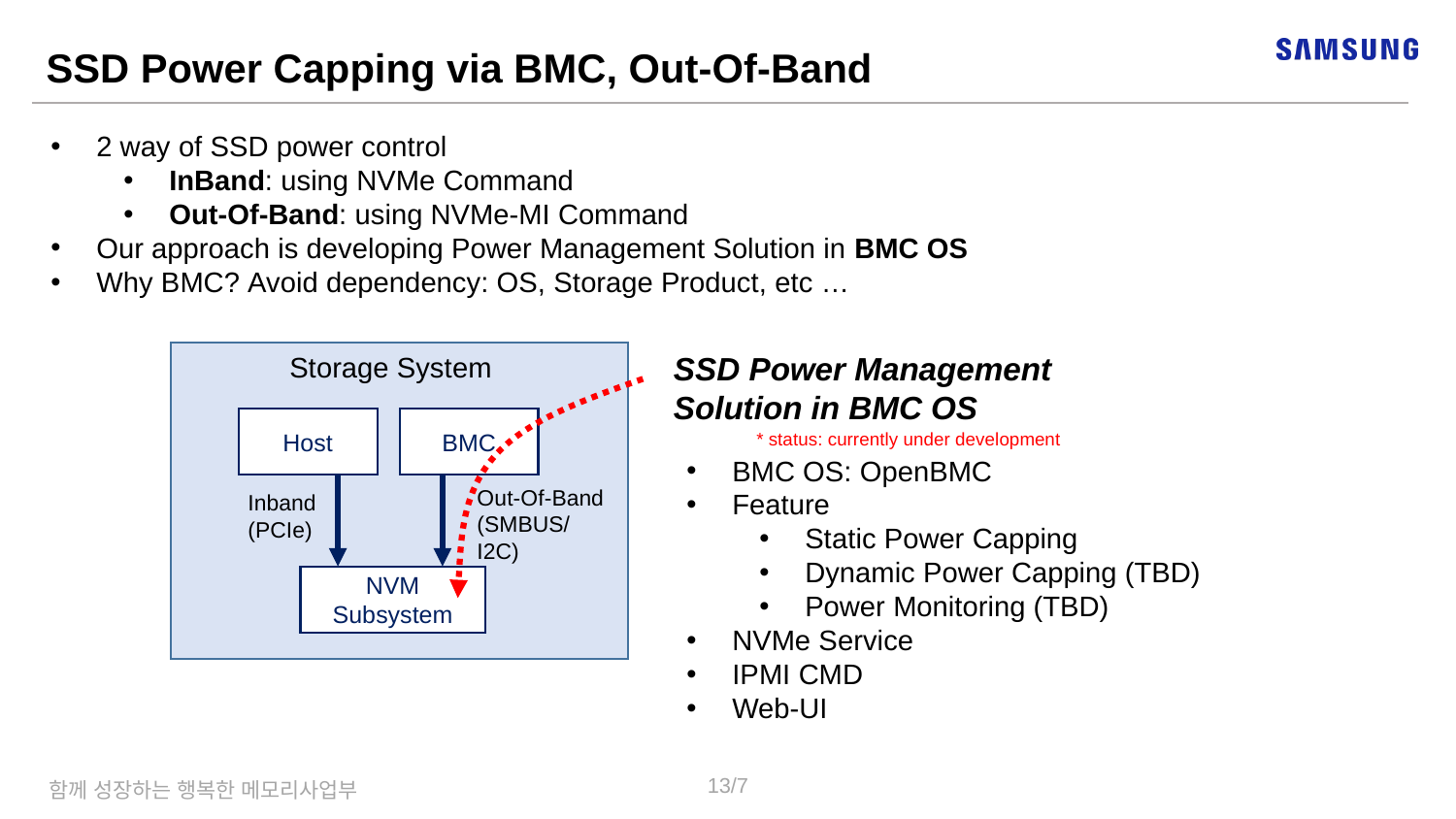

# SSD Power Capping via BMC, Out-Of-Band

2 way of SSD power control
InBand: using NVMe Command
Out-Of-Band: using NVMe-MI Command
Our approach is developing Power Management Solution in BMC OS
Why BMC? Avoid dependency: OS, Storage Product, etc …
SSD Power Management Solution in BMC OS

Storage System

BMC
Host
* status: currently under development
BMC OS: OpenBMC
Feature
Static Power Capping
Dynamic Power Capping (TBD)
Power Monitoring (TBD)
NVMe Service
IPMI CMD
Web-UI
Out-Of-Band
(SMBUS/I2C)
Inband
(PCIe)
NVM Subsystem